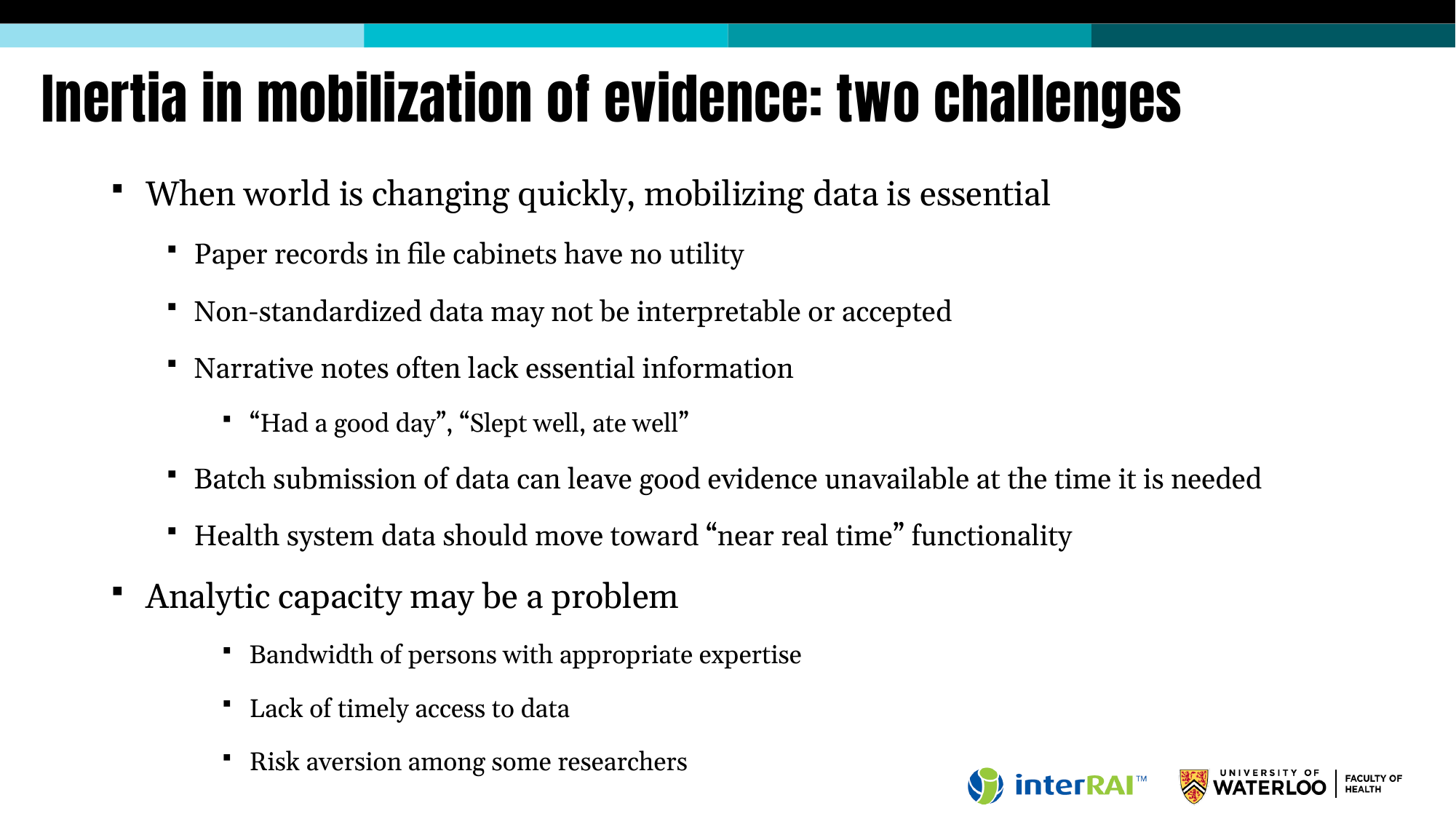

# Inertia in mobilization of evidence: two challenges
When world is changing quickly, mobilizing data is essential
Paper records in file cabinets have no utility
Non-standardized data may not be interpretable or accepted
Narrative notes often lack essential information
“Had a good day”, “Slept well, ate well”
Batch submission of data can leave good evidence unavailable at the time it is needed
Health system data should move toward “near real time” functionality
Analytic capacity may be a problem
Bandwidth of persons with appropriate expertise
Lack of timely access to data
Risk aversion among some researchers